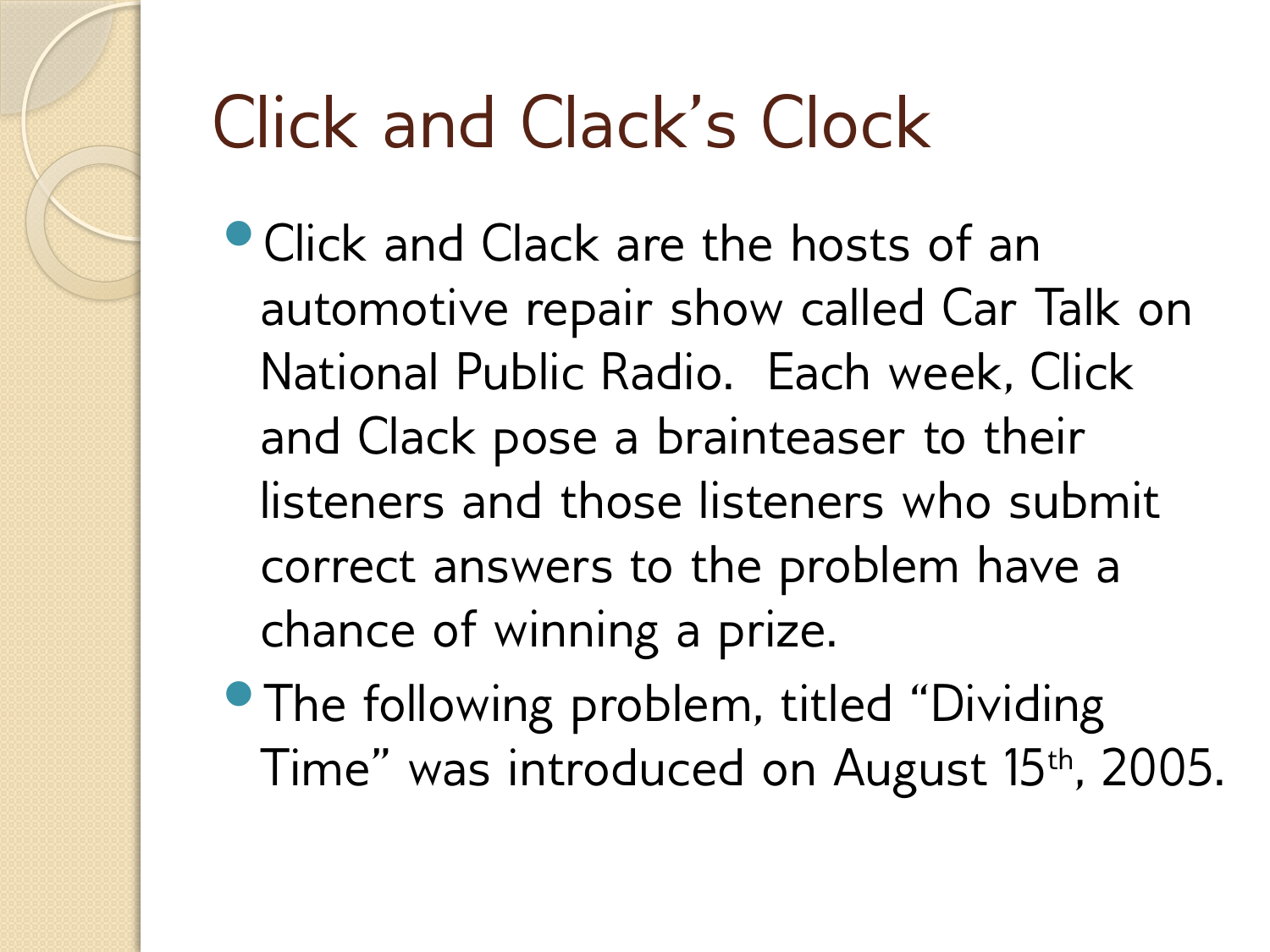

# Click and Clack’s Clock
Click and Clack are the hosts of an automotive repair show called Car Talk on National Public Radio.  Each week, Click and Clack pose a brainteaser to their listeners and those listeners who submit correct answers to the problem have a chance of winning a prize.
The following problem, titled “Dividing Time” was introduced on August 15th, 2005.